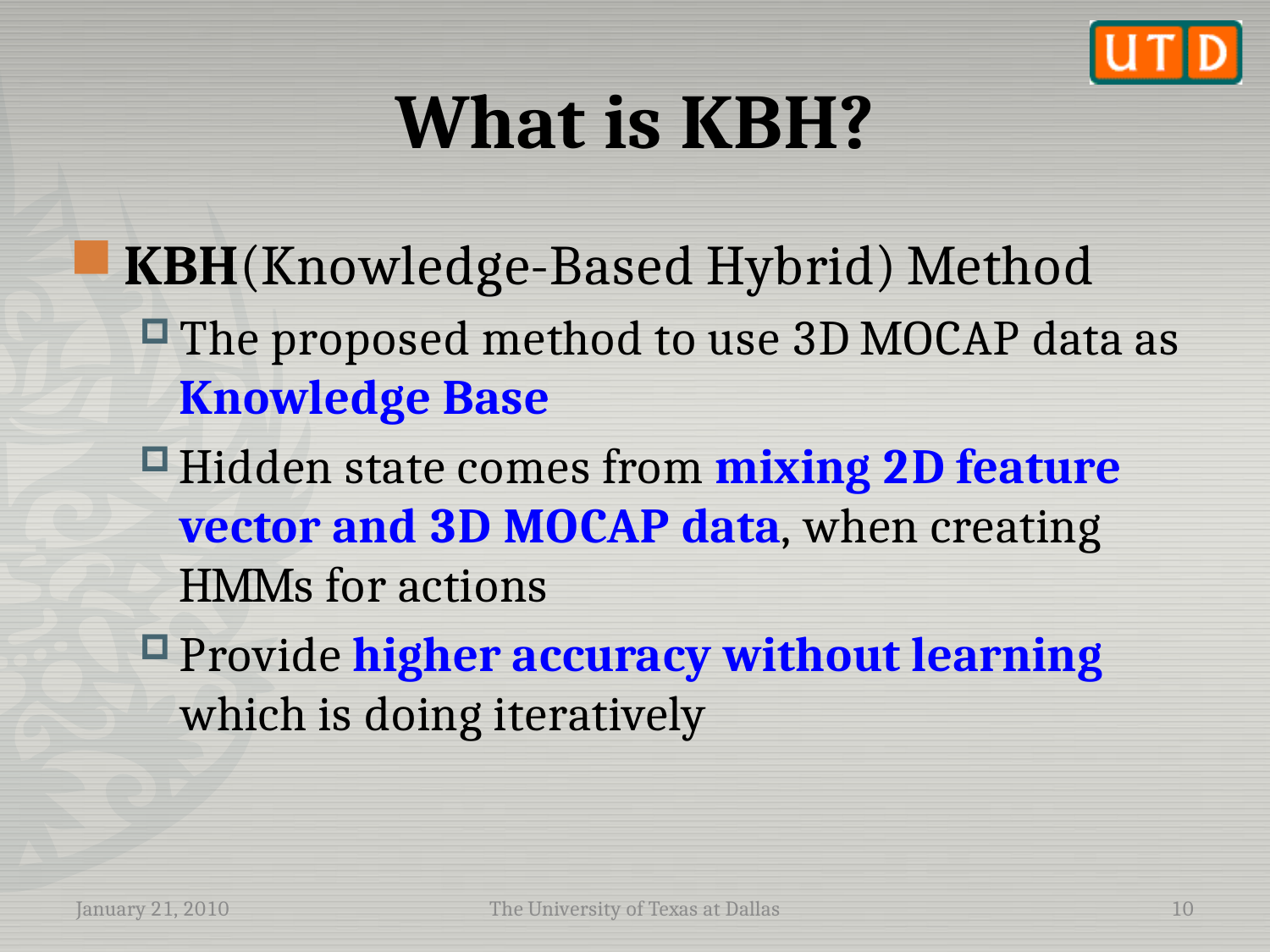

# What is KBH?
KBH(Knowledge-Based Hybrid) Method
The proposed method to use 3D MOCAP data as Knowledge Base
Hidden state comes from mixing 2D feature vector and 3D MOCAP data, when creating HMMs for actions
Provide higher accuracy without learning which is doing iteratively

January 21, 2010
The University of Texas at Dallas
10